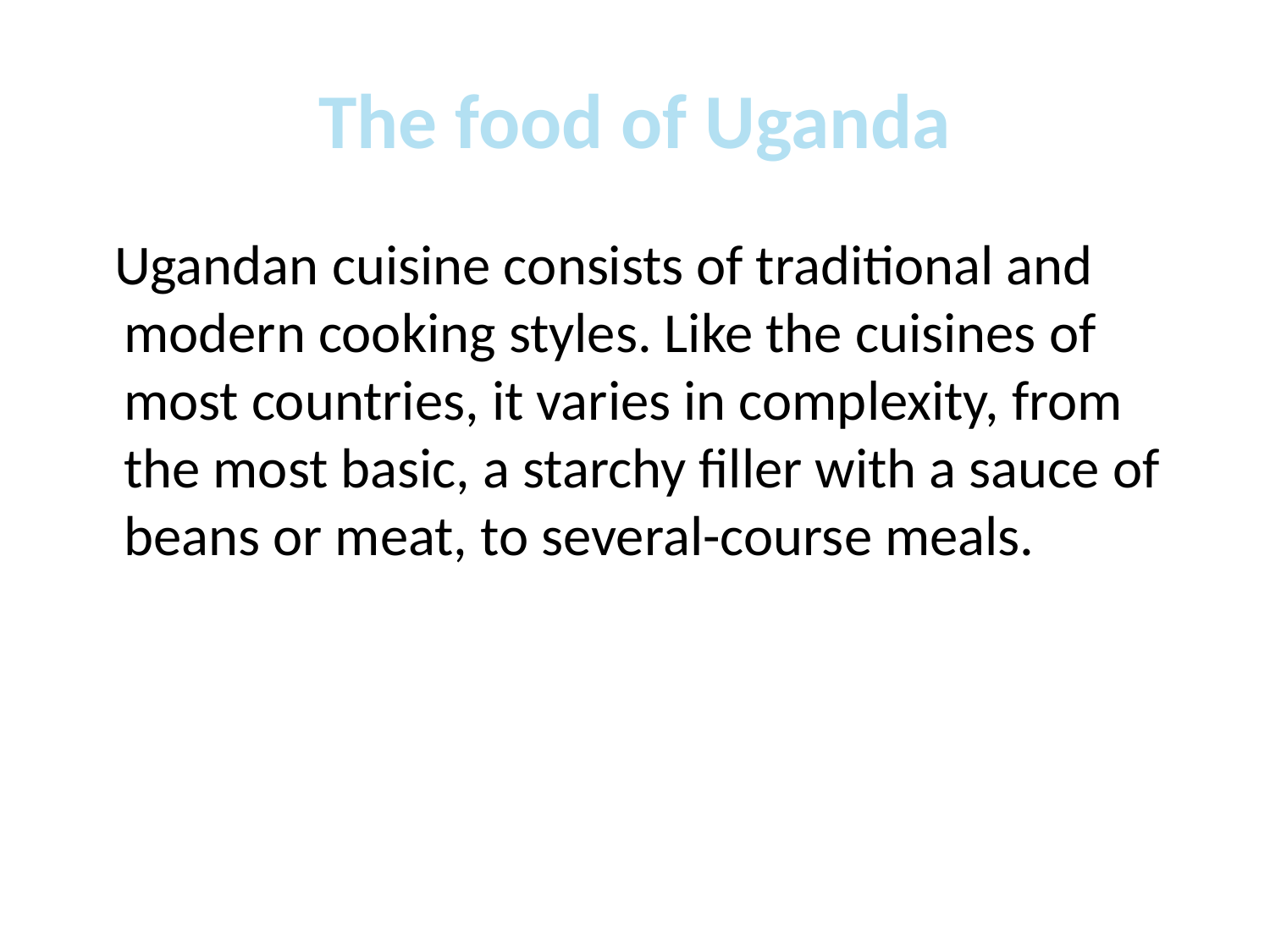

# The food of Uganda
   Ugandan cuisine consists of traditional and modern cooking styles. Like the cuisines of most countries, it varies in complexity, from the most basic, a starchy filler with a sauce of beans or meat, to several-course meals.